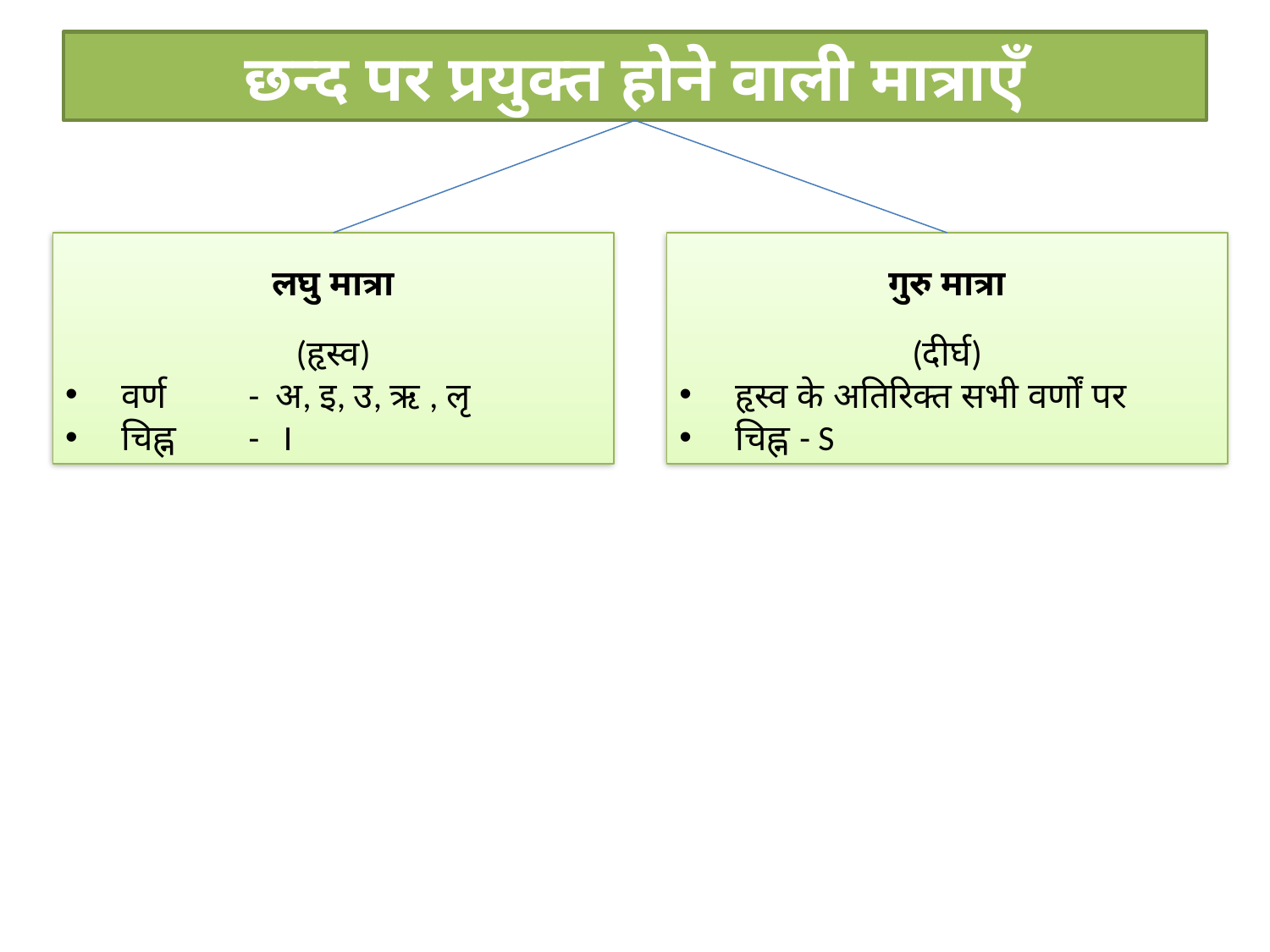

छन्द पर प्रयुक्त होने वाली मात्राएँ
लघु मात्रा
(हृस्व)
वर्ण  	-  अ, इ, उ, ऋ , लृ
‌‌‌चिह्न 	-   I
गुरु मात्रा
(दीर्घ)
हृस्‍व के अ​तिरिक्‍त सभी वर्णों पर
चिह्न - S